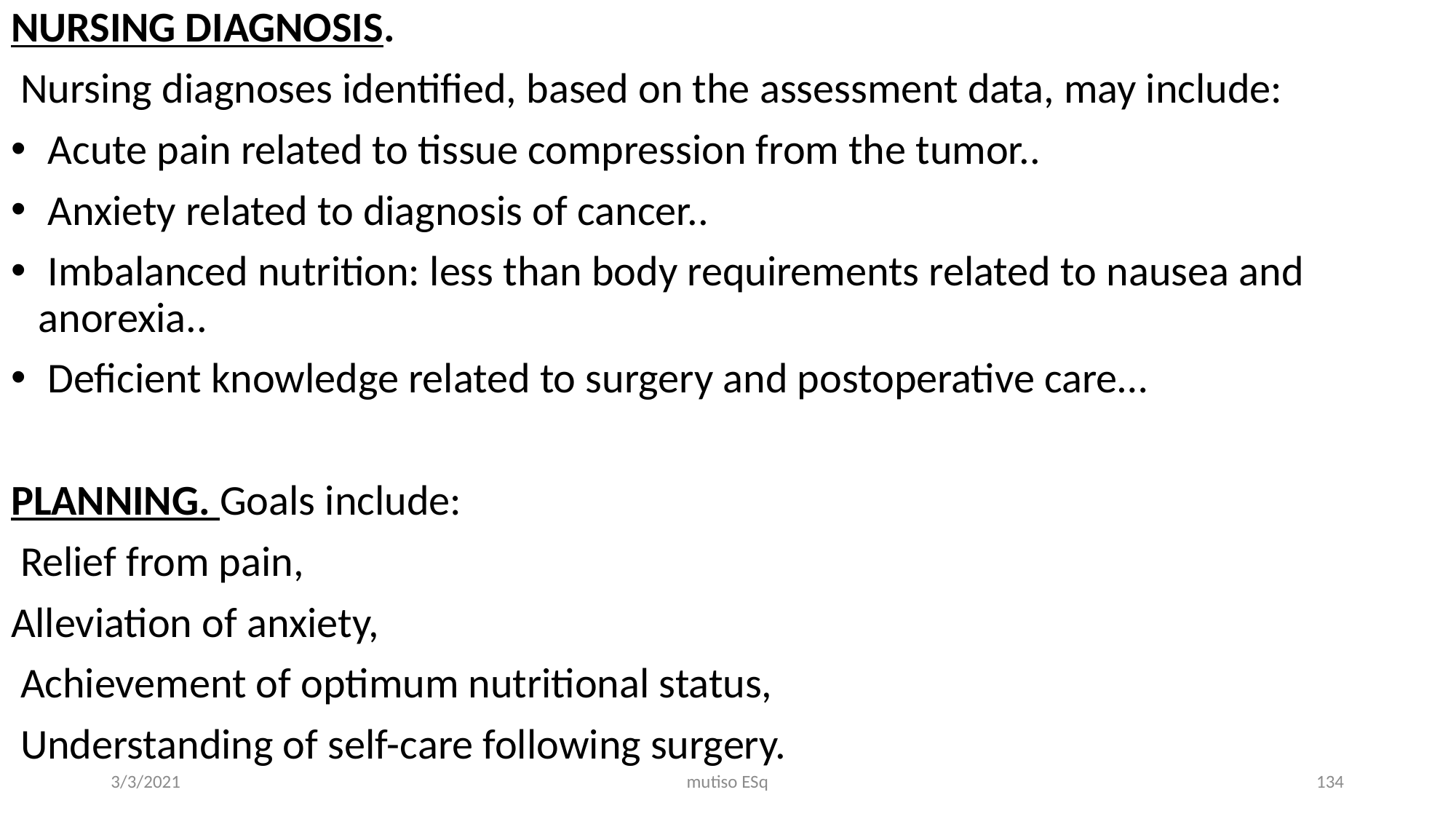

NURSING DIAGNOSIS.
 Nursing diagnoses identified, based on the assessment data, may include:
 Acute pain related to tissue compression from the tumor..
 Anxiety related to diagnosis of cancer..
 Imbalanced nutrition: less than body requirements related to nausea and anorexia..
 Deficient knowledge related to surgery and postoperative care…

PLANNING. Goals include:
 Relief from pain,
Alleviation of anxiety,
 Achievement of optimum nutritional status,
 Understanding of self-care following surgery.
3/3/2021
mutiso ESq
134